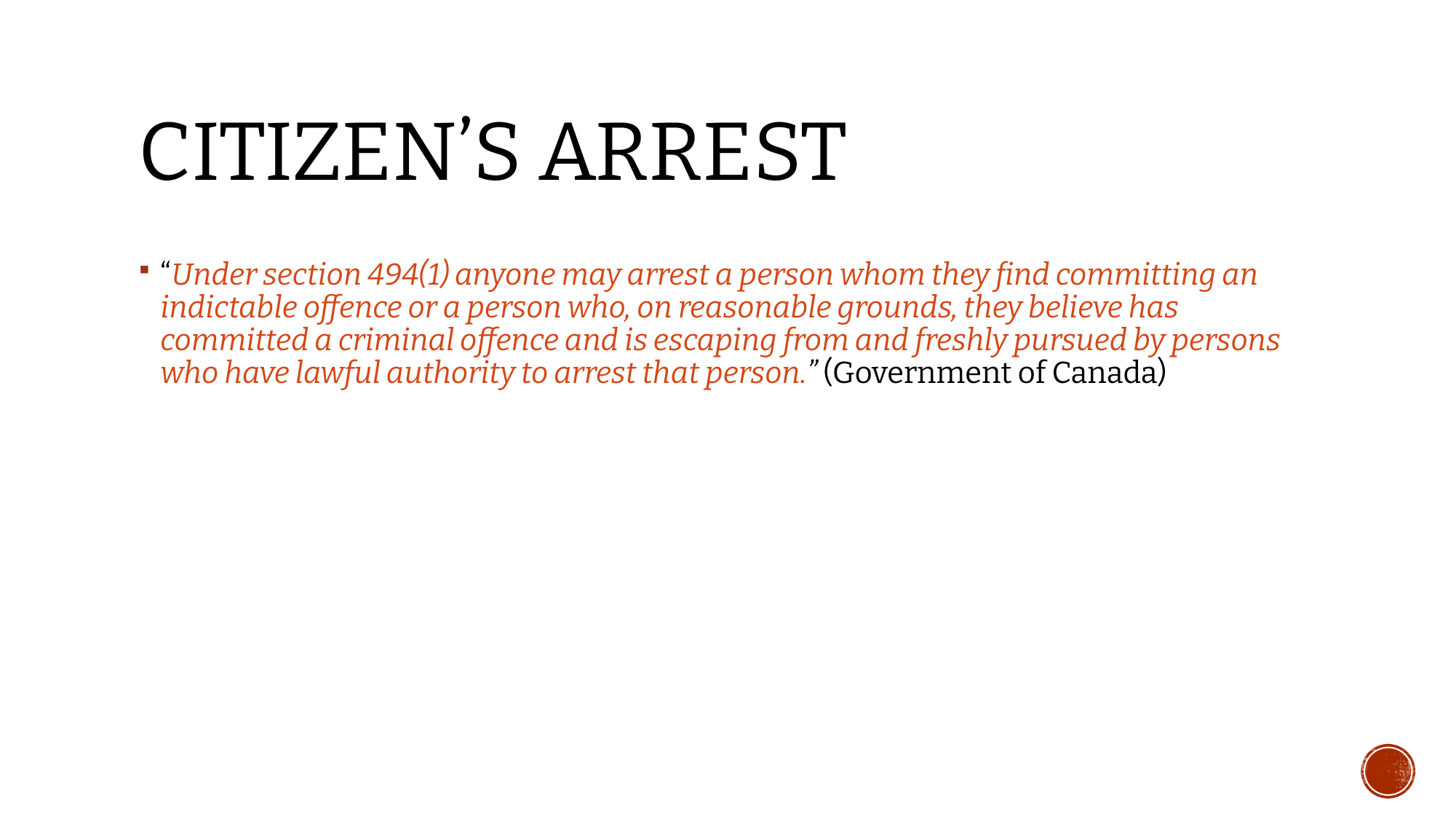

# Citizen’s Arrest
“Under section 494(1) anyone may arrest a person whom they find committing an indictable offence or a person who, on reasonable grounds, they believe has committed a criminal offence and is escaping from and freshly pursued by persons who have lawful authority to arrest that person.” (Government of Canada)